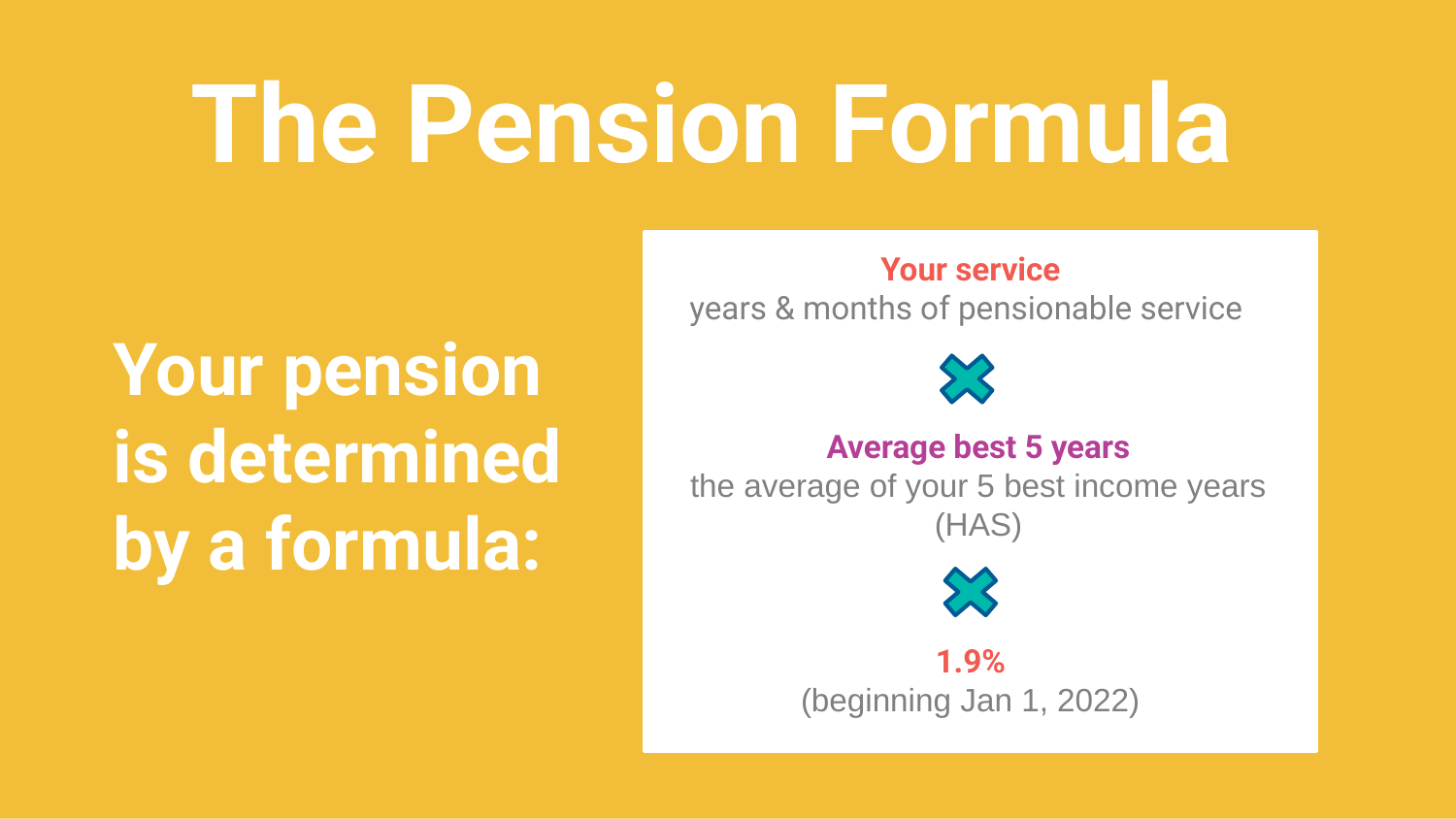

# The Pension Formula
Your pension is determined by a formula:

Your service
years & months of pensionable service

Average best 5 years
the average of your 5 best income years (HAS)

1.9%
(beginning Jan 1, 2022)